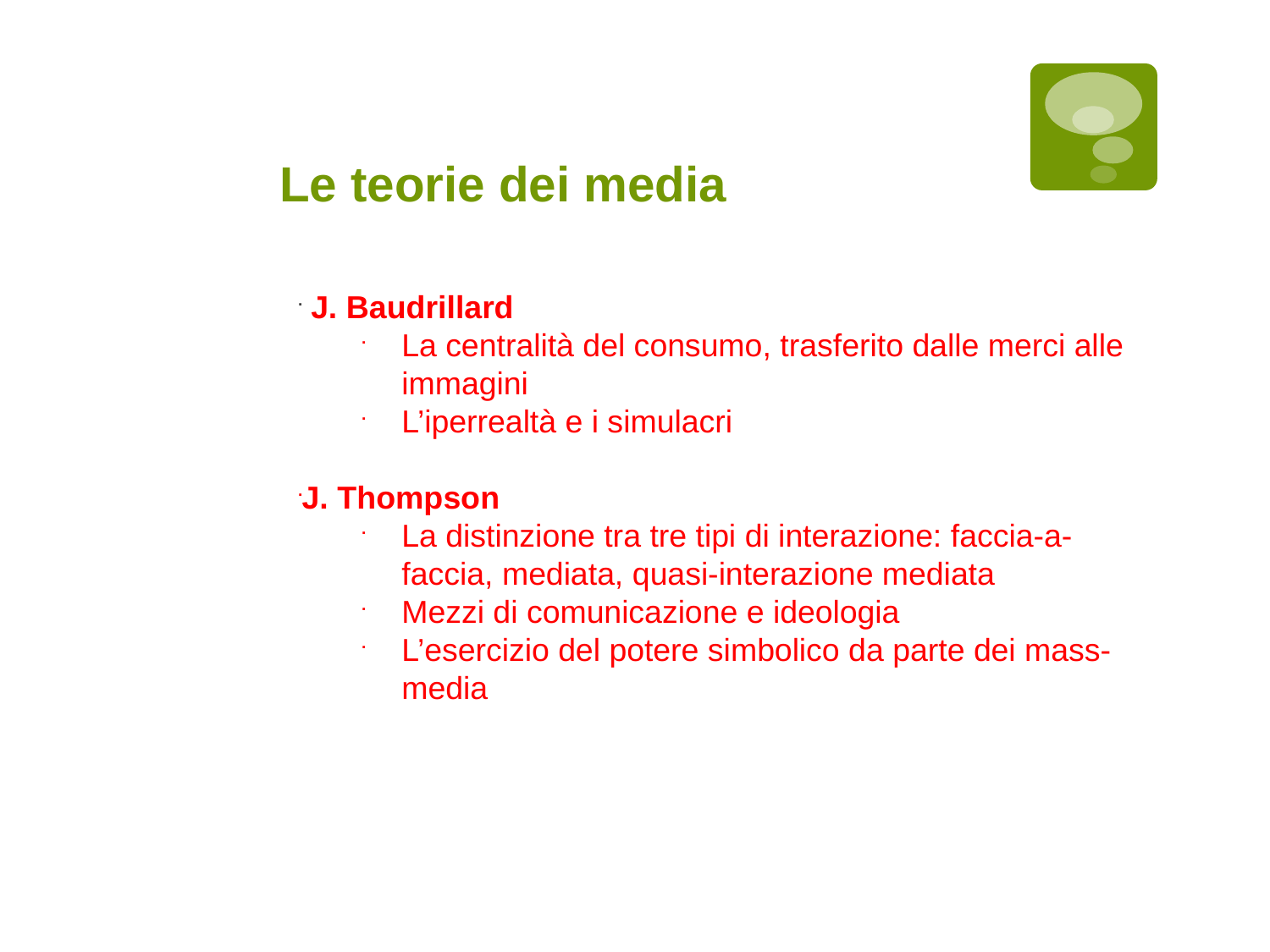

Le teorie dei media
 J. Baudrillard
La centralità del consumo, trasferito dalle merci alle immagini
L’iperrealtà e i simulacri

J. Thompson
La distinzione tra tre tipi di interazione: faccia-a-faccia, mediata, quasi-interazione mediata
Mezzi di comunicazione e ideologia
L’esercizio del potere simbolico da parte dei mass-media